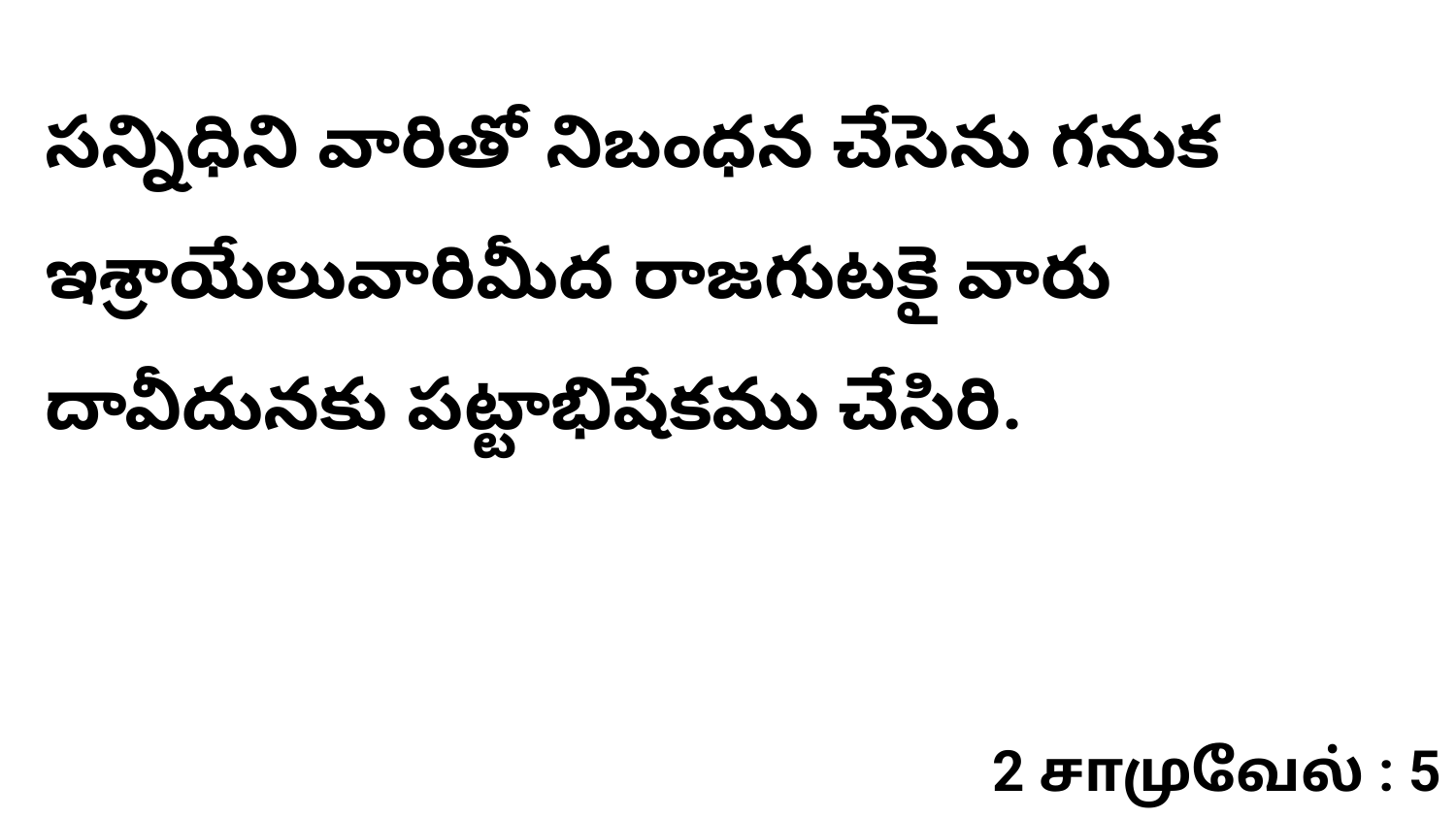

సన్నిధిని వారితో నిబంధన చేసెను గనుక ఇశ్రాయేలువారిమీద రాజగుటకై వారు దావీదునకు పట్టాభిషేకము చేసిరి.
2 சாமுவேல் : 5